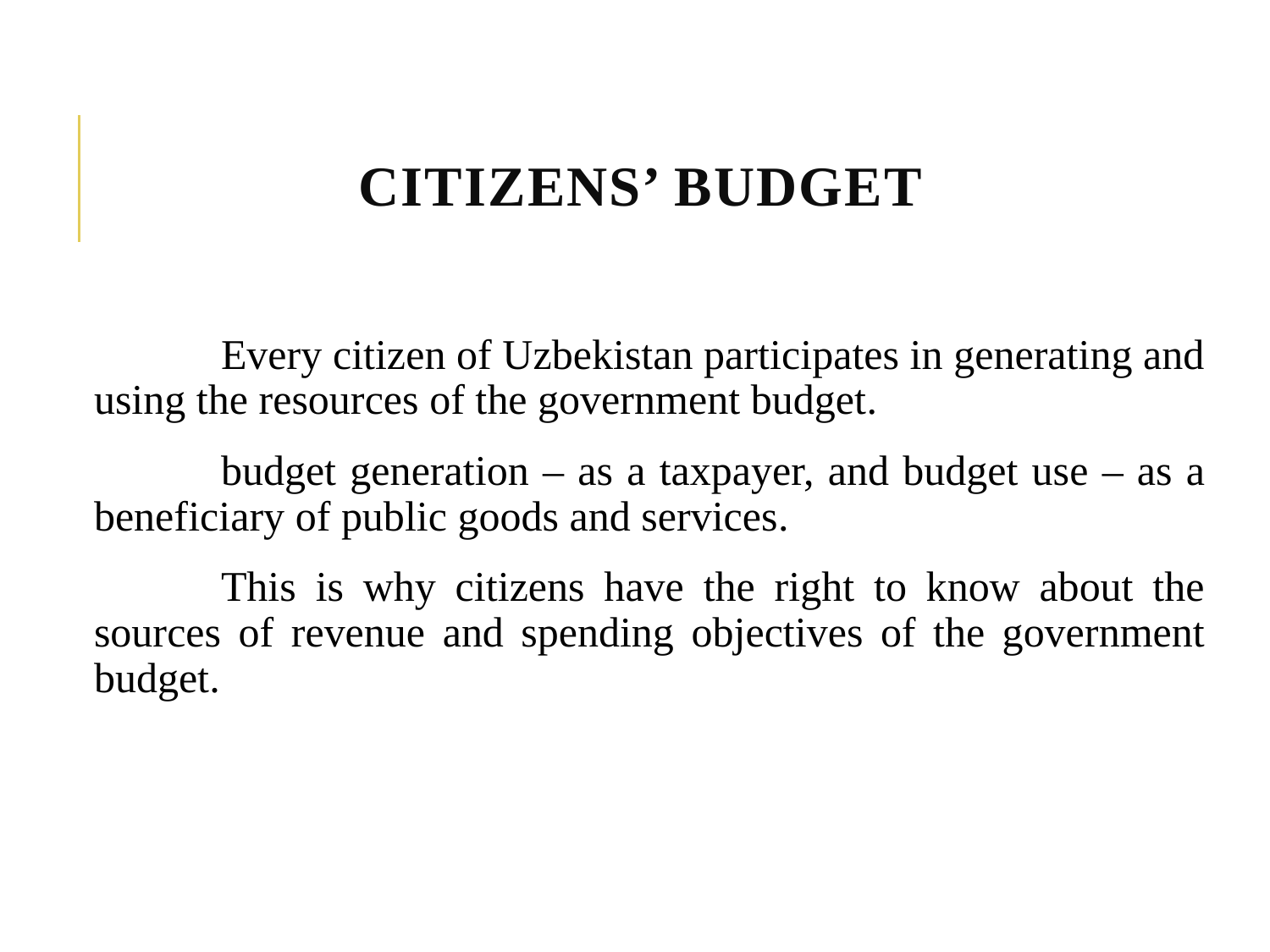

Citizens’ budget
		Every citizen of Uzbekistan participates in generating and using the resources of the government budget.
		budget generation – as a taxpayer, and budget use – as a beneficiary of public goods and services.
		This is why citizens have the right to know about the sources of revenue and spending objectives of the government budget.